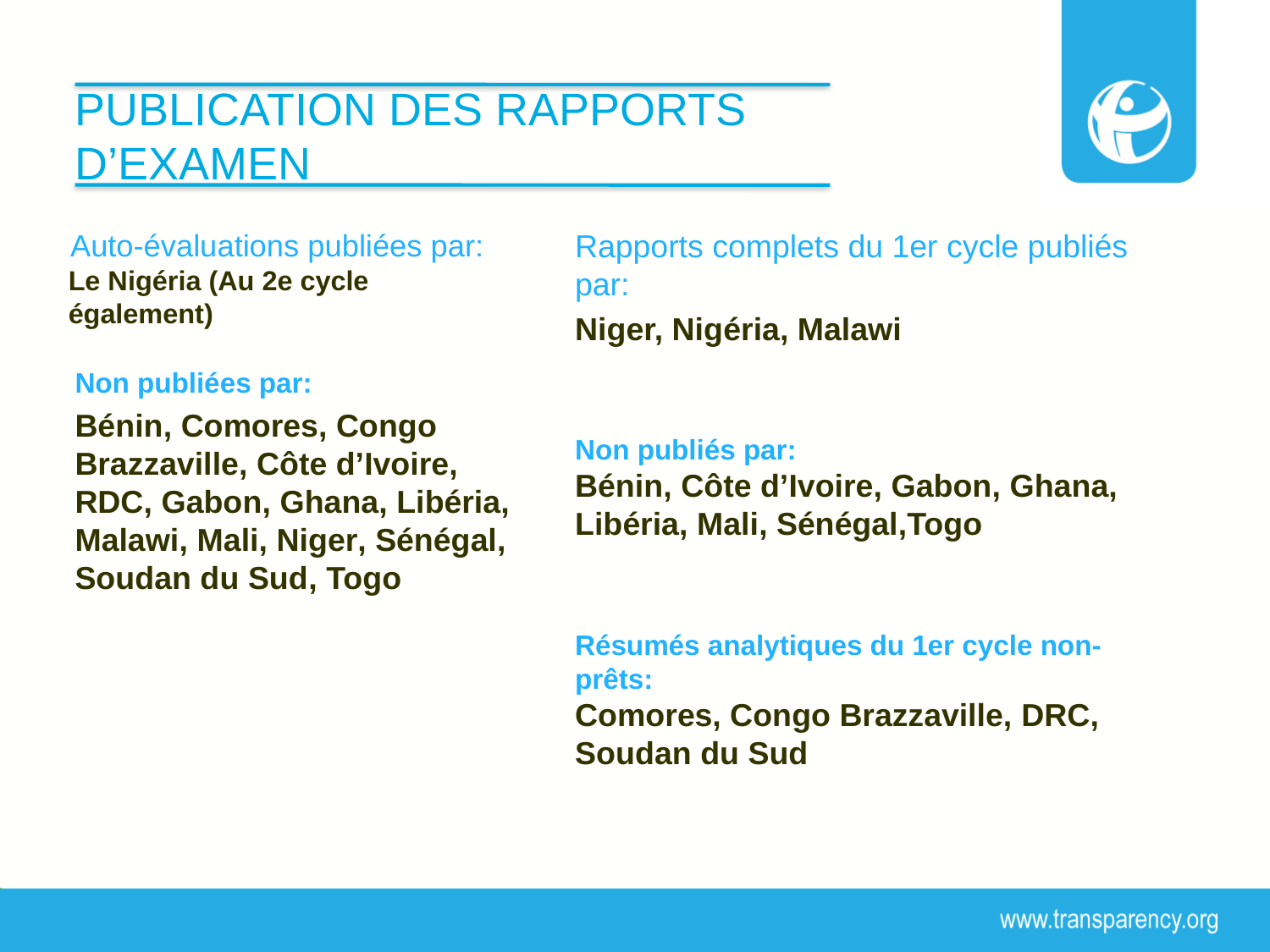

# Publication des rapports d’examen
   Auto-évaluations publiées par: Le Nigéria (Au 2e cycle également)

Rapports complets du 1er cycle publiés par:
Niger, Nigéria, Malawi

Non publiés par:
Bénin, Côte d’Ivoire, Gabon, Ghana, Libéria, Mali, Sénégal,Togo

Résumés analytiques du 1er cycle non-prêts:
Comores, Congo Brazzaville, DRC, Soudan du Sud

Non publiées par:
Bénin, Comores, Congo Brazzaville, Côte d’Ivoire, RDC, Gabon, Ghana, Libéria, Malawi, Mali, Niger, Sénégal, Soudan du Sud, Togo